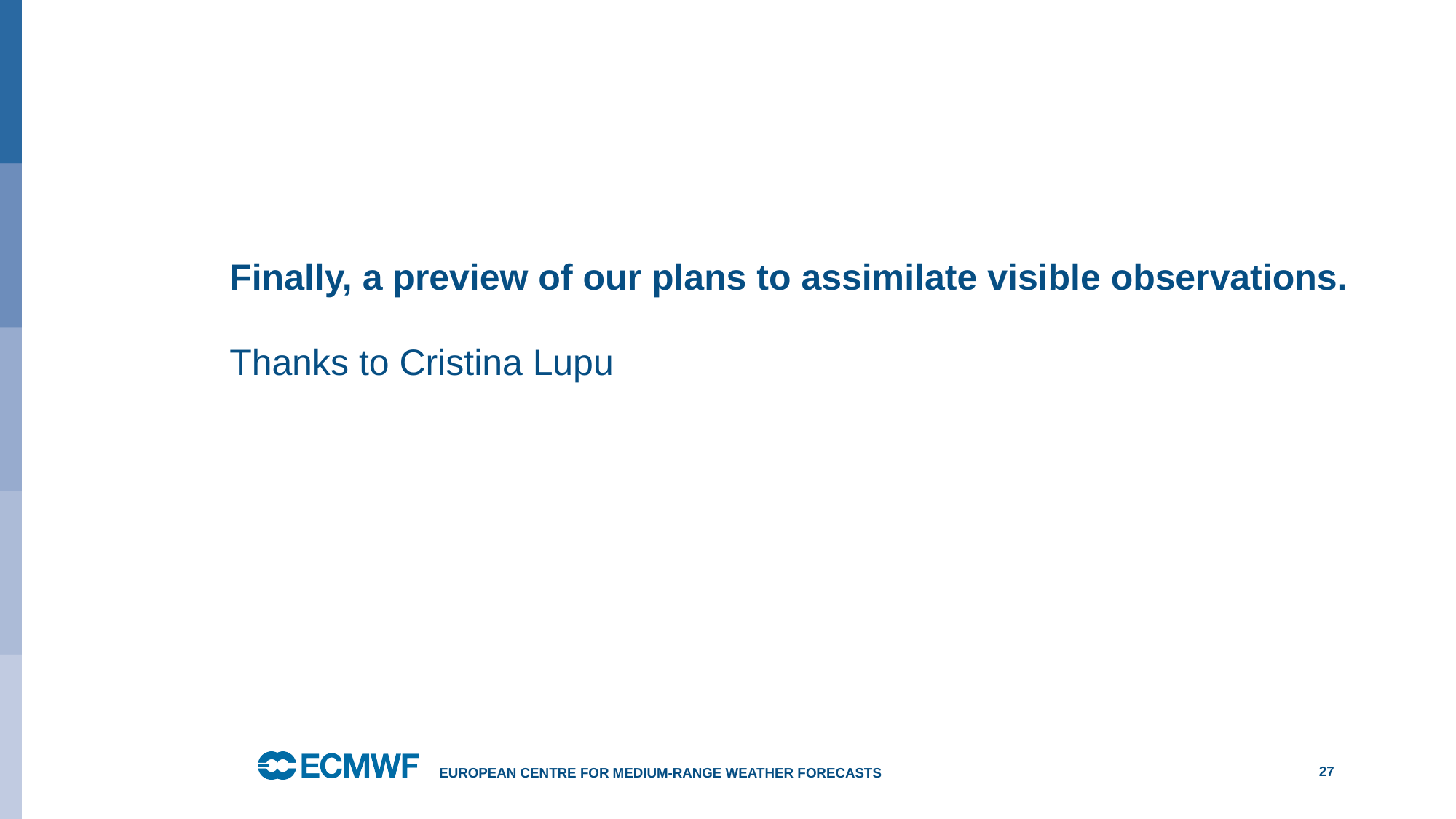

# Finally, a preview of our plans to assimilate visible observations. Thanks to Cristina Lupu
European Centre for Medium-Range Weather Forecasts
27